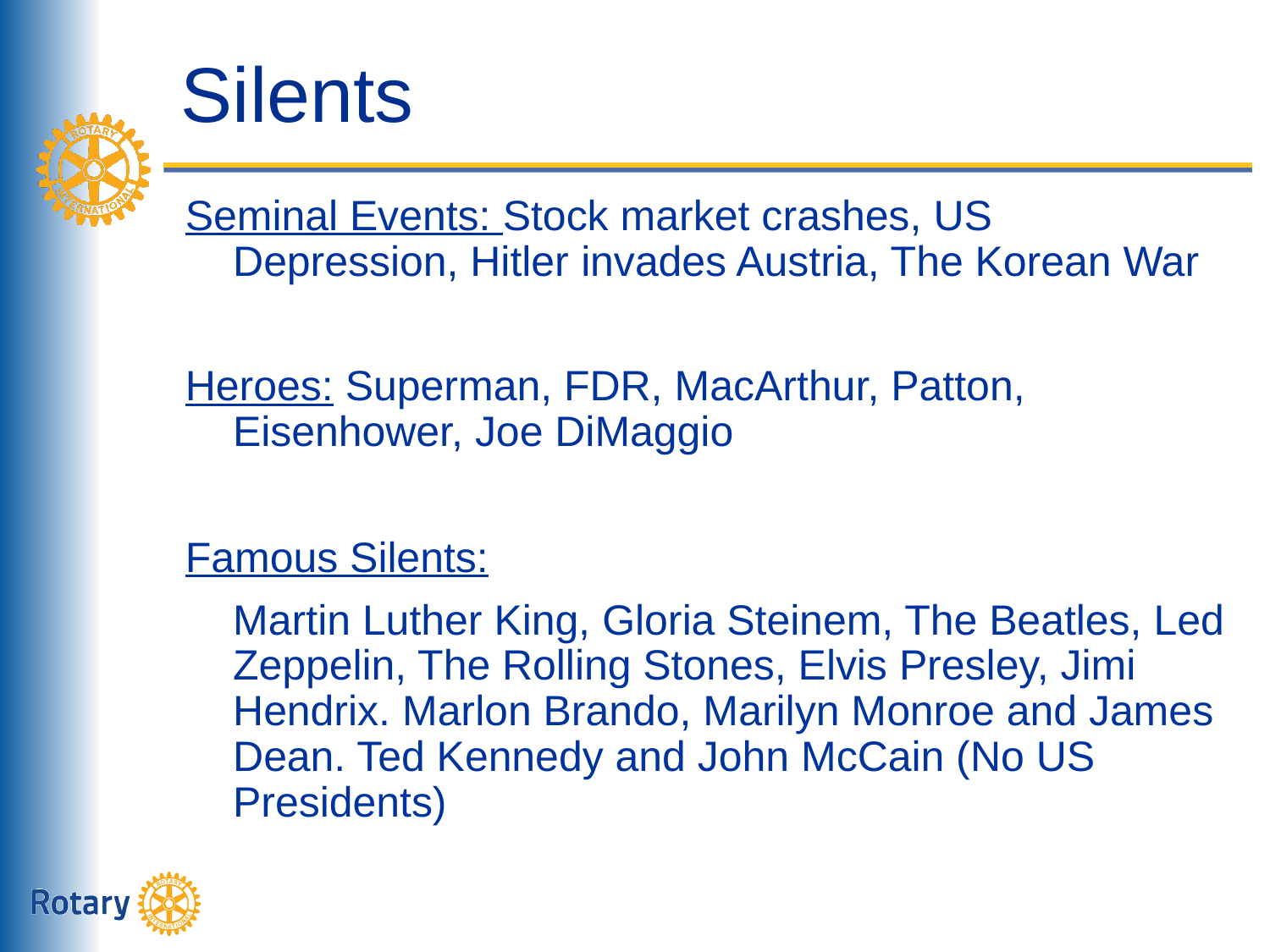

# Silents
Seminal Events: Stock market crashes, US Depression, Hitler invades Austria, The Korean War

Heroes: Superman, FDR, MacArthur, Patton, Eisenhower, Joe DiMaggio

Famous Silents:
	Martin Luther King, Gloria Steinem, The Beatles, Led Zeppelin, The Rolling Stones, Elvis Presley, Jimi Hendrix. Marlon Brando, Marilyn Monroe and James Dean. Ted Kennedy and John McCain (No US Presidents)